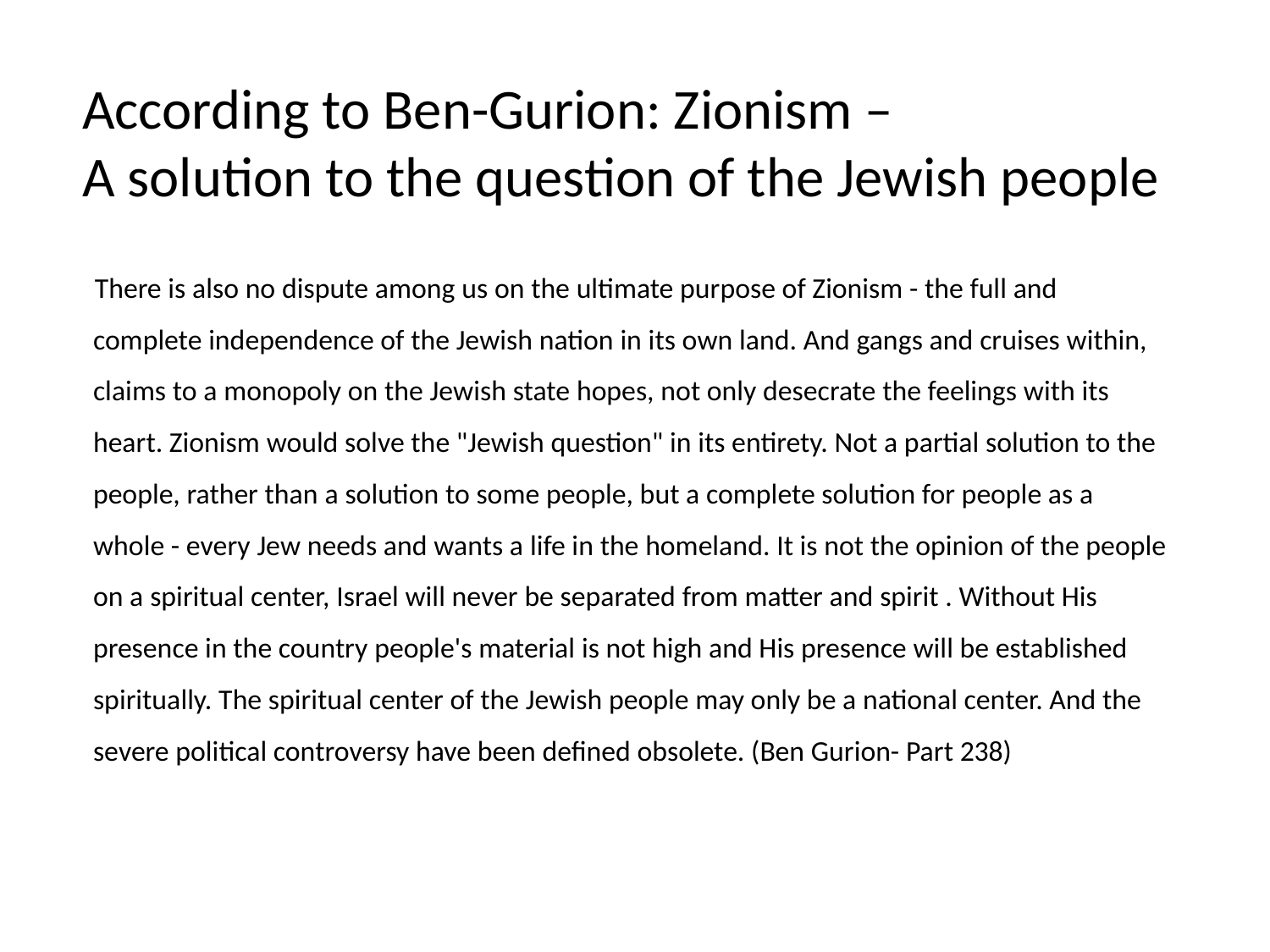

# According to Ben-Gurion: Zionism – A solution to the question of the Jewish people
There is also no dispute among us on the ultimate purpose of Zionism - the full and complete independence of the Jewish nation in its own land. And gangs and cruises within, claims to a monopoly on the Jewish state hopes, not only desecrate the feelings with its heart. Zionism would solve the "Jewish question" in its entirety. Not a partial solution to the people, rather than a solution to some people, but a complete solution for people as a whole - every Jew needs and wants a life in the homeland. It is not the opinion of the people on a spiritual center, Israel will never be separated from matter and spirit . Without His presence in the country people's material is not high and His presence will be established spiritually. The spiritual center of the Jewish people may only be a national center. And the severe political controversy have been defined obsolete. (Ben Gurion- Part 238)